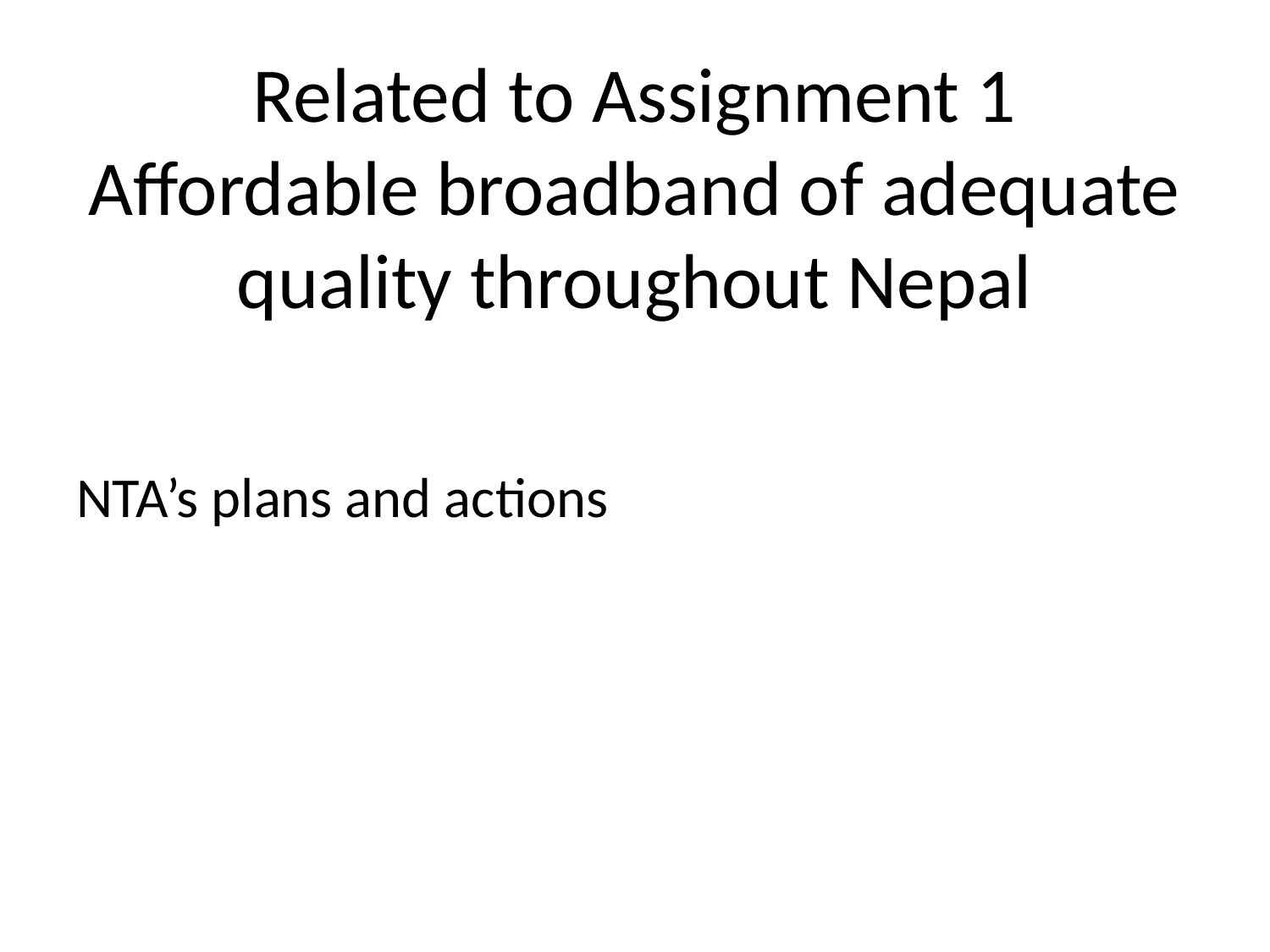

# Related to Assignment 1 Affordable broadband of adequate quality throughout Nepal
NTA’s plans and actions